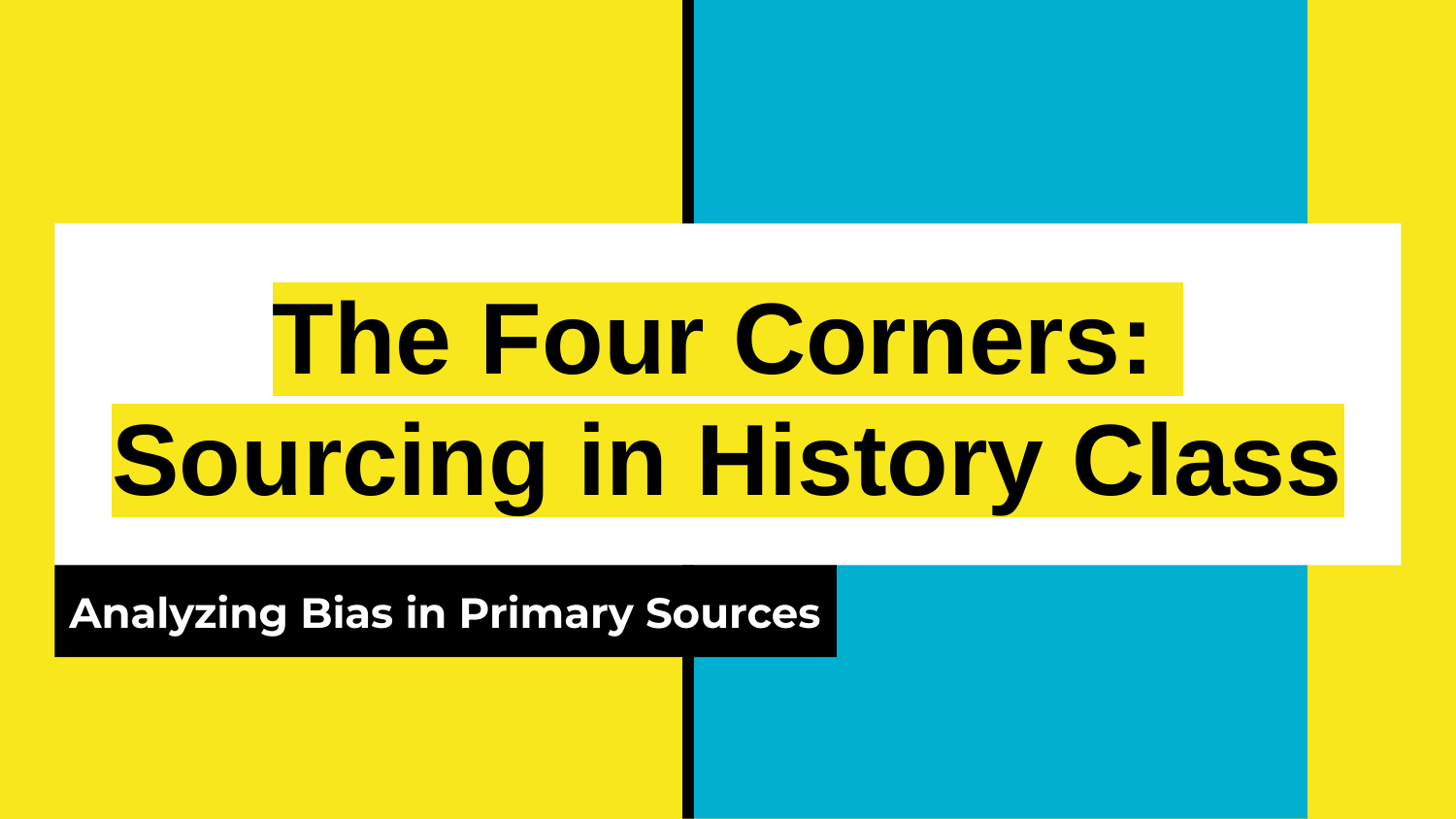

# The Four Corners:
Sourcing in History Class
Analyzing Bias in Primary Sources